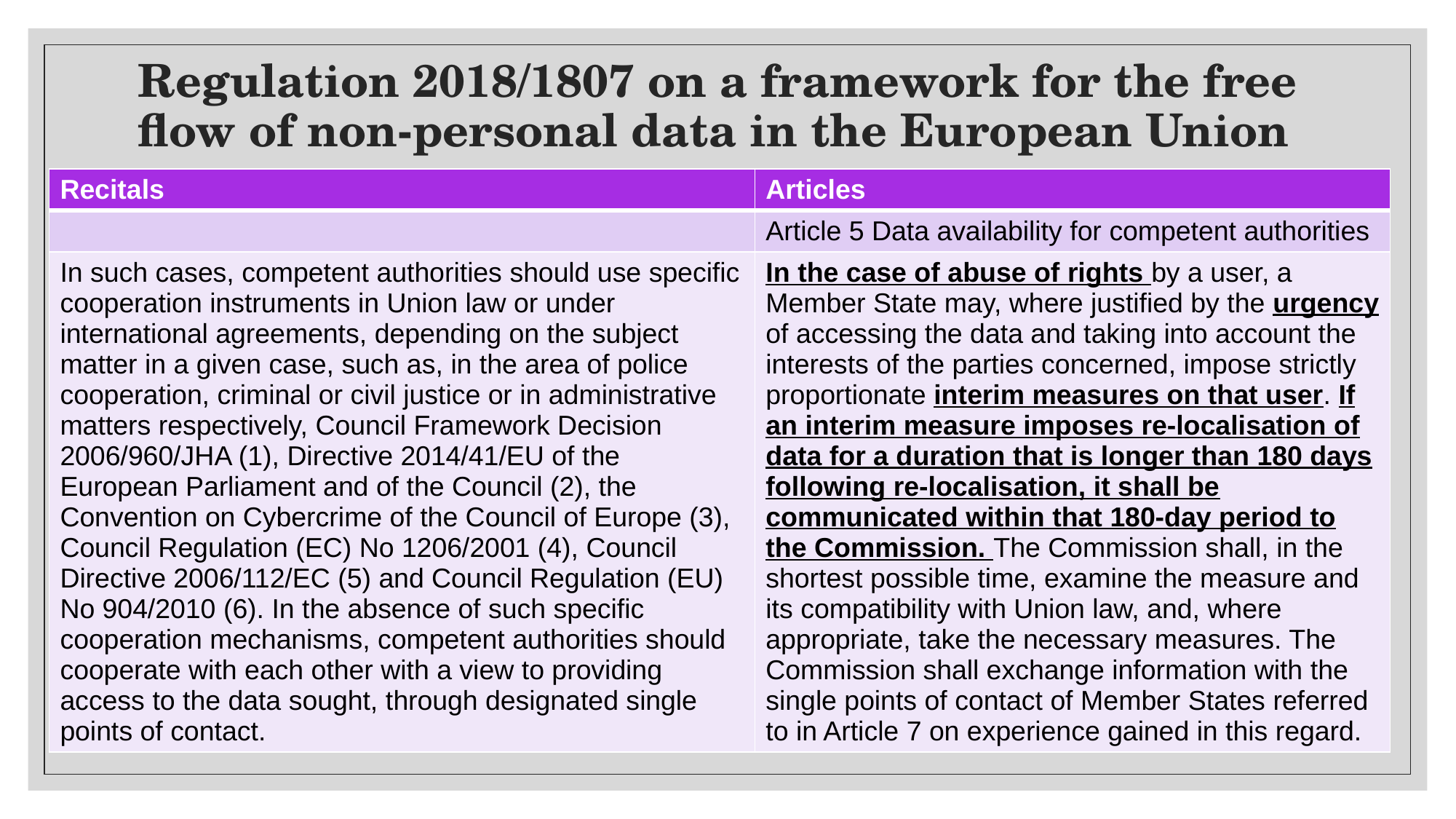

# Regulation 2018/1807 on a framework for the free flow of non-personal data in the European Union
| Recitals | Articles |
| --- | --- |
|  | Article 5 Data availability for competent authorities |
| In such cases, competent authorities should use specific cooperation instruments in Union law or under international agreements, depending on the subject matter in a given case, such as, in the area of police cooperation, criminal or civil justice or in administrative matters respectively, Council Framework Decision 2006/960/JHA (1), Directive 2014/41/EU of the European Parliament and of the Council (2), the Convention on Cybercrime of the Council of Europe (3), Council Regulation (EC) No 1206/2001 (4), Council Directive 2006/112/EC (5) and Council Regulation (EU) No 904/2010 (6). In the absence of such specific cooperation mechanisms, competent authorities should cooperate with each other with a view to providing access to the data sought, through designated single points of contact. | In the case of abuse of rights by a user, a Member State may, where justified by the urgency of accessing the data and taking into account the interests of the parties concerned, impose strictly proportionate interim measures on that user. If an interim measure imposes re-localisation of data for a duration that is longer than 180 days following re-localisation, it shall be communicated within that 180-day period to the Commission. The Commission shall, in the shortest possible time, examine the measure and its compatibility with Union law, and, where appropriate, take the necessary measures. The Commission shall exchange information with the single points of contact of Member States referred to in Article 7 on experience gained in this regard. |